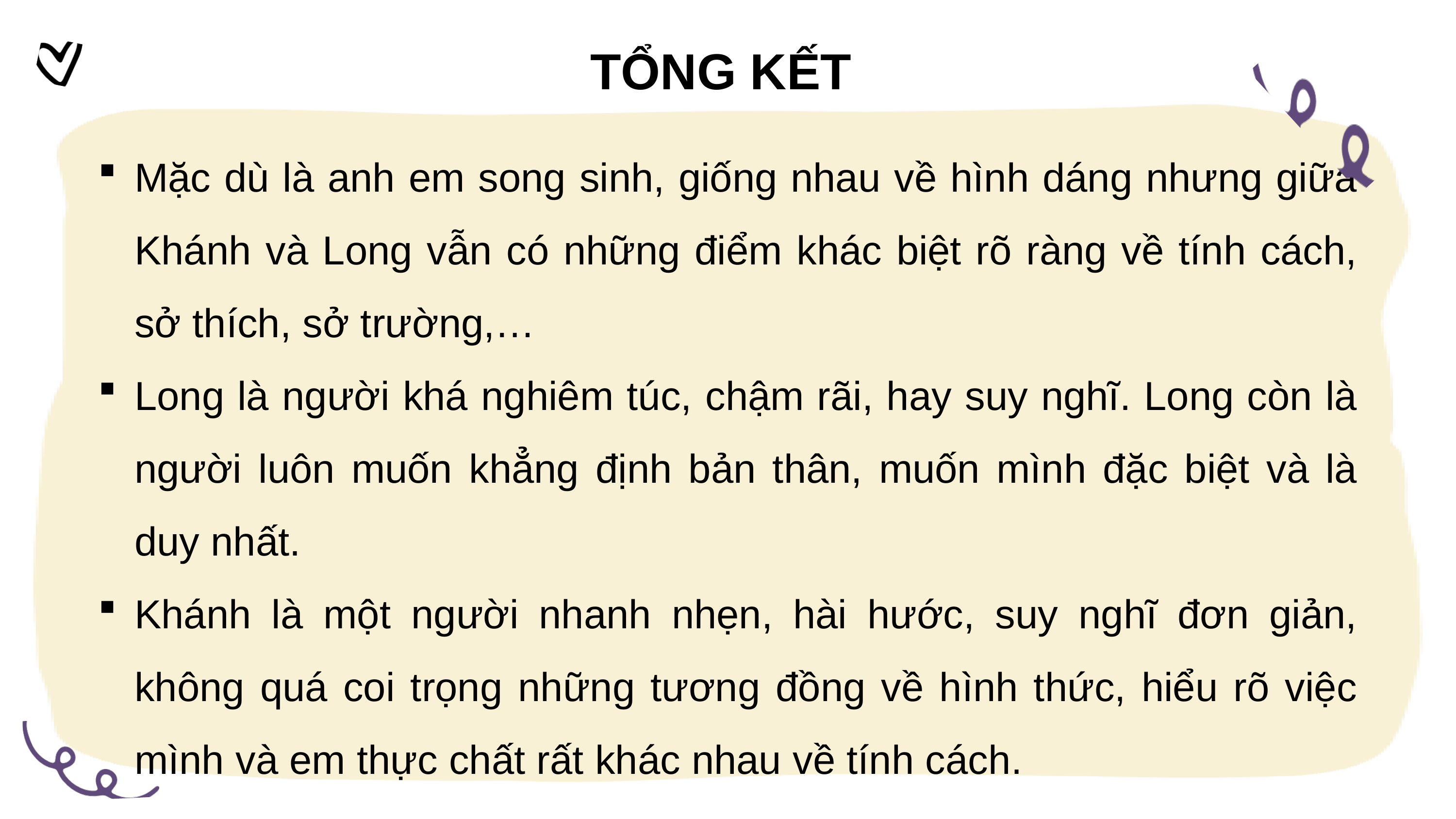

TỔNG KẾT

Mặc dù là anh em song sinh, giống nhau về hình dáng nhưng giữa Khánh và Long vẫn có những điểm khác biệt rõ ràng về tính cách, sở thích, sở trường,…
Long là người khá nghiêm túc, chậm rãi, hay suy nghĩ. Long còn là người luôn muốn khẳng định bản thân, muốn mình đặc biệt và là duy nhất.
Khánh là một người nhanh nhẹn, hài hước, suy nghĩ đơn giản, không quá coi trọng những tương đồng về hình thức, hiểu rõ việc mình và em thực chất rất khác nhau về tính cách.